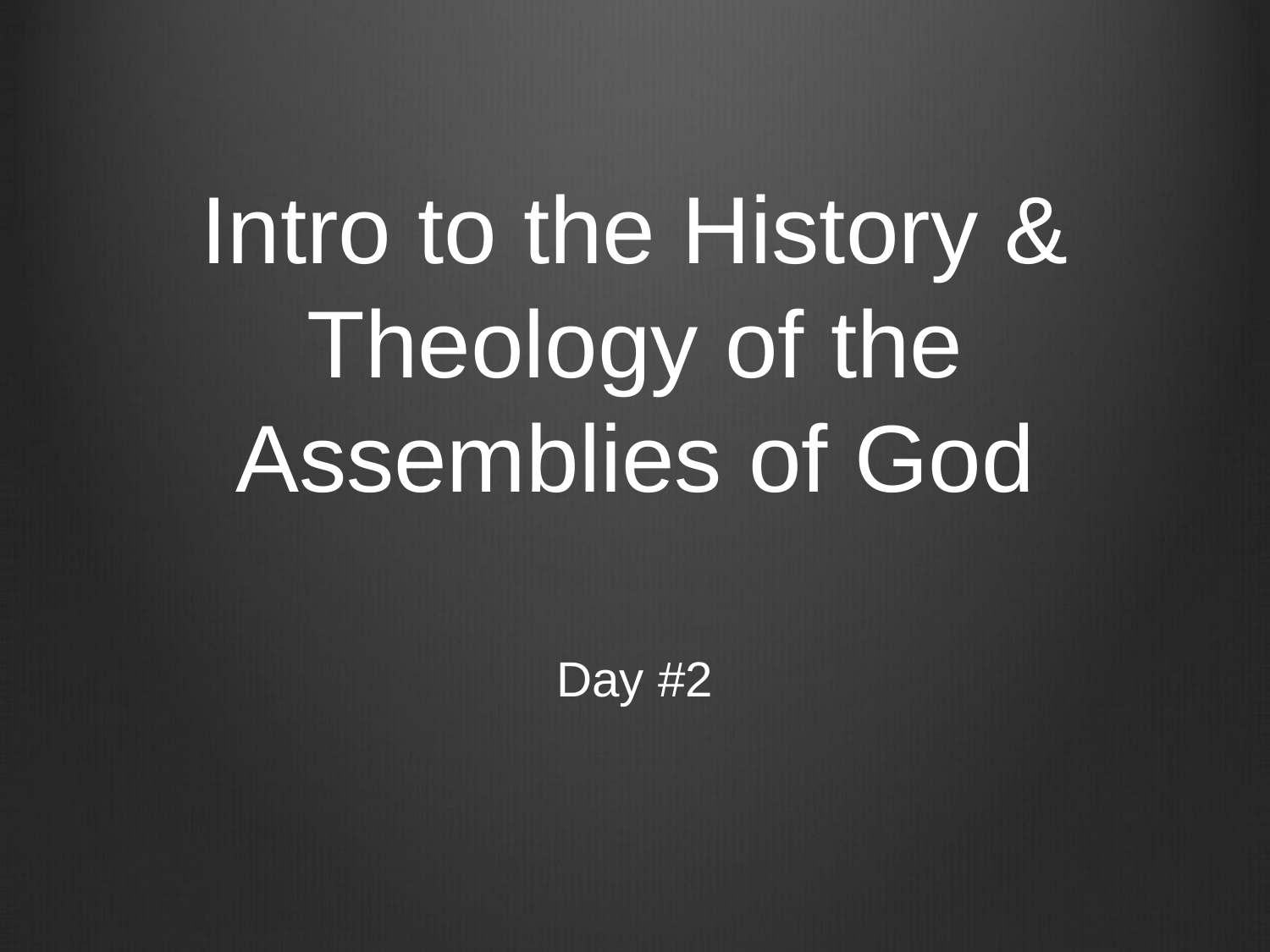

# Intro to the History & Theology of the Assemblies of God
Day #2